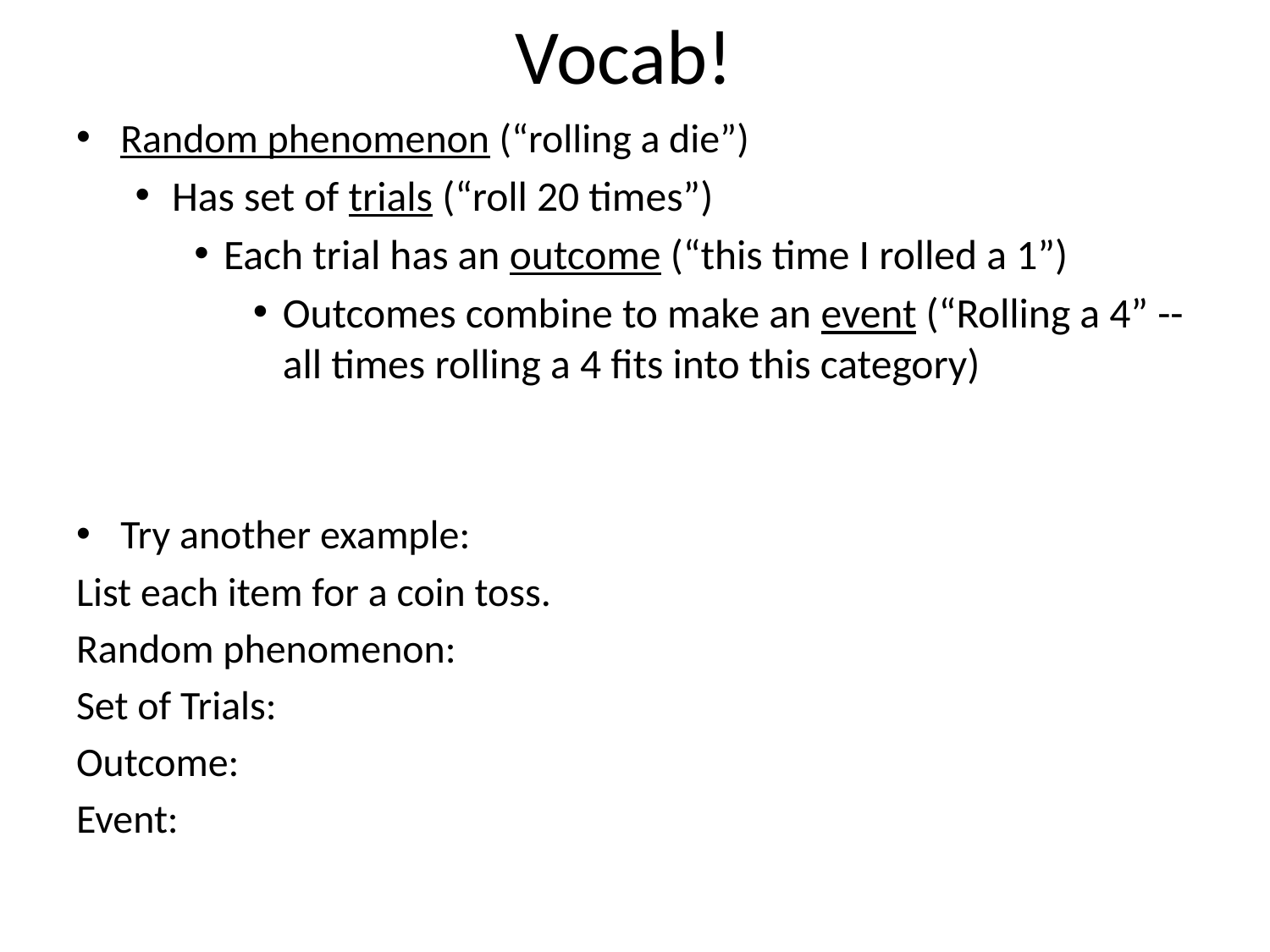

# Vocab!
Random phenomenon (“rolling a die”)
Has set of trials (“roll 20 times”)
Each trial has an outcome (“this time I rolled a 1”)
Outcomes combine to make an event (“Rolling a 4” --all times rolling a 4 fits into this category)

Try another example:
List each item for a coin toss.
Random phenomenon:
Set of Trials:
Outcome:
Event: